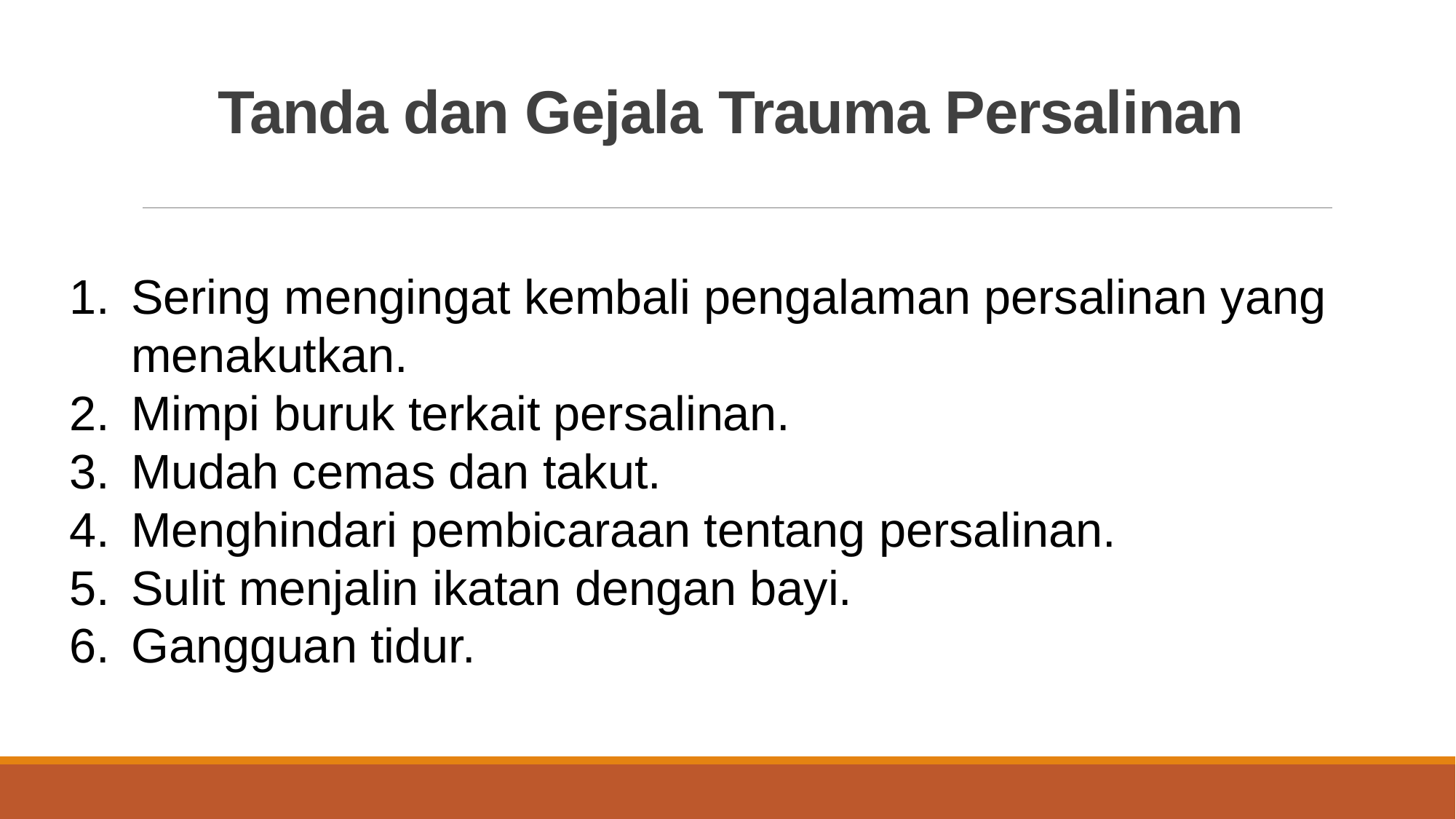

# Tanda dan Gejala Trauma Persalinan

Sering mengingat kembali pengalaman persalinan yang menakutkan.
Mimpi buruk terkait persalinan.
Mudah cemas dan takut.
Menghindari pembicaraan tentang persalinan.
Sulit menjalin ikatan dengan bayi.
Gangguan tidur.